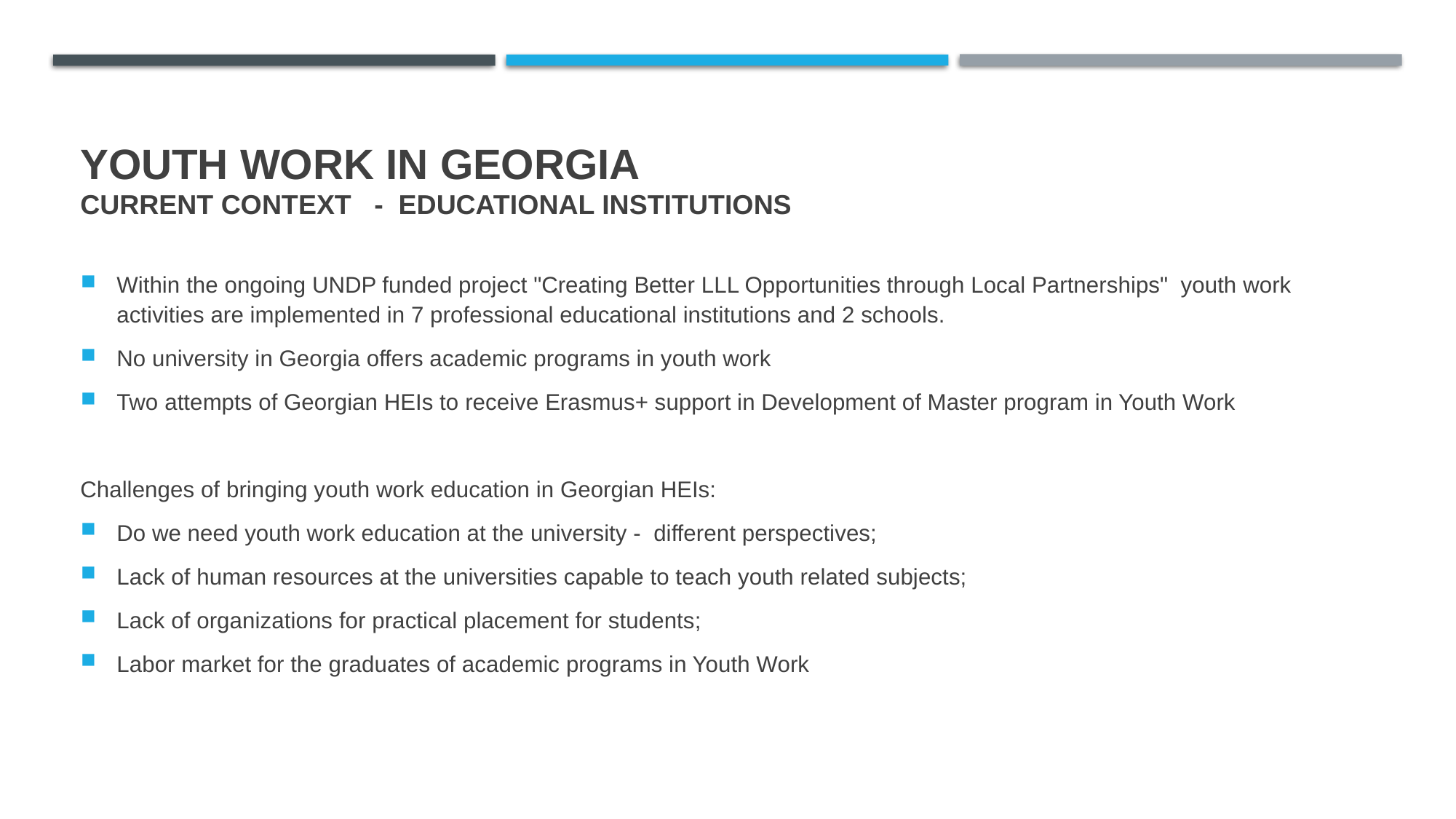

# Youth work in Georgia current context   -  Educational Institutions
Within the ongoing UNDP funded project "Creating Better LLL Opportunities through Local Partnerships"  youth work activities are implemented in 7 professional educational institutions and 2 schools.
No university in Georgia offers academic programs in youth work
Two attempts of Georgian HEIs to receive Erasmus+ support in Development of Master program in Youth Work

Challenges of bringing youth work education in Georgian HEIs:
Do we need youth work education at the university -  different perspectives;
Lack of human resources at the universities capable to teach youth related subjects;
Lack of organizations for practical placement for students;
Labor market for the graduates of academic programs in Youth Work